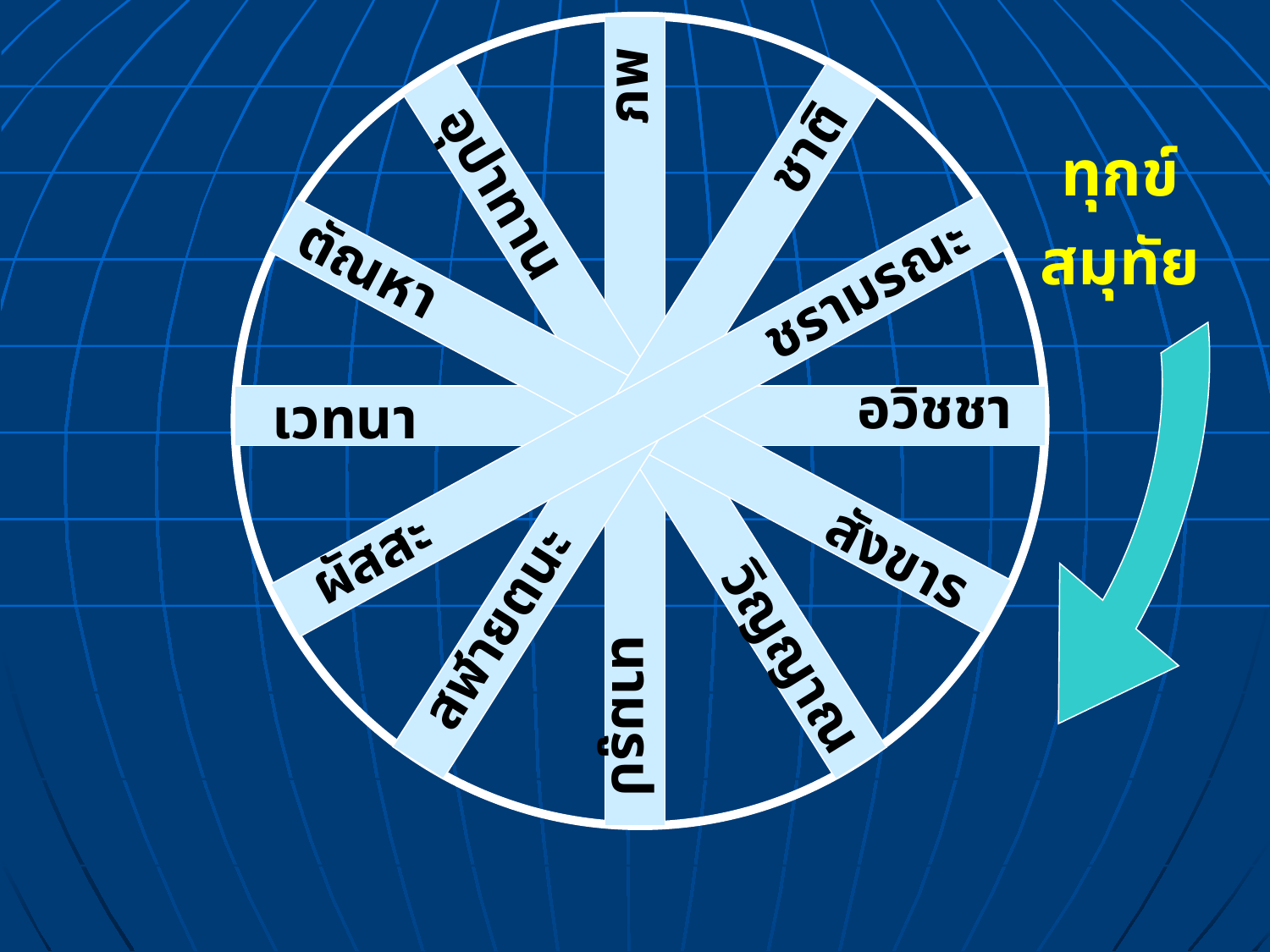

ภพ
ชาติ

ทุกข์
สมุทัย

อุปาทาน
ตัณหา
ชรามรณะ
อวิชชา
เวทนา

ผัสสะ
สังขาร
สฬายตนะ
วิญญาณ
นามรูป